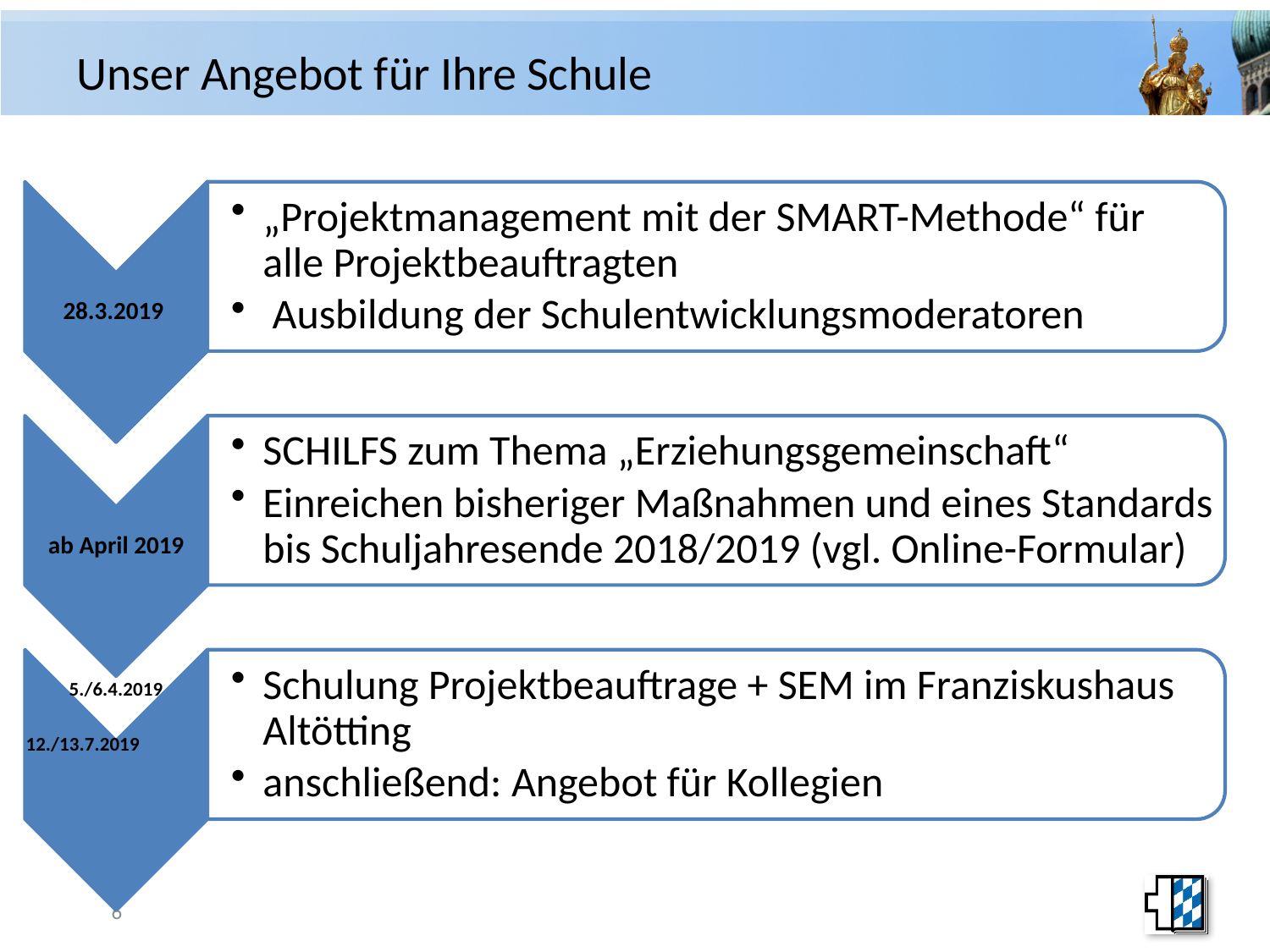

# Unser Angebot für Ihre Schule
28.3.2019
„Projektmanagement mit der SMART-Methode“ für alle Projektbeauftragten
 Ausbildung der Schulentwicklungsmoderatoren
ab April 2019
SCHILFS zum Thema „Erziehungsgemeinschaft“
Einreichen bisheriger Maßnahmen und eines Standards bis Schuljahresende 2018/2019 (vgl. Online-Formular)
5./6.4.2019

12./13.7.2019
Schulung Projektbeauftrage + SEM im Franziskushaus Altötting
anschließend: Angebot für Kollegien
6